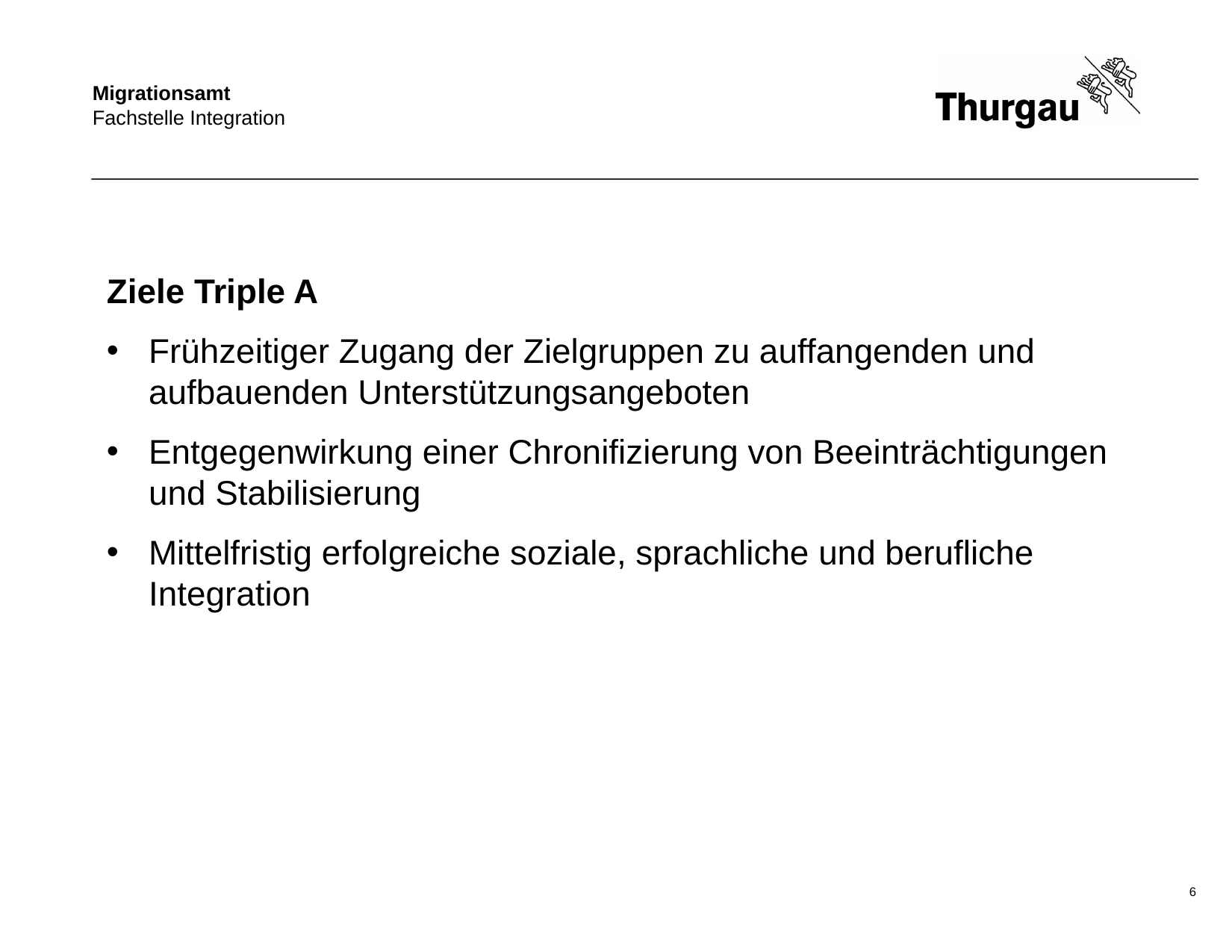

Ziele Triple A
Frühzeitiger Zugang der Zielgruppen zu auffangenden und aufbauenden Unterstützungsangeboten
Entgegenwirkung einer Chronifizierung von Beeinträchtigungen und Stabilisierung
Mittelfristig erfolgreiche soziale, sprachliche und berufliche Integration

6